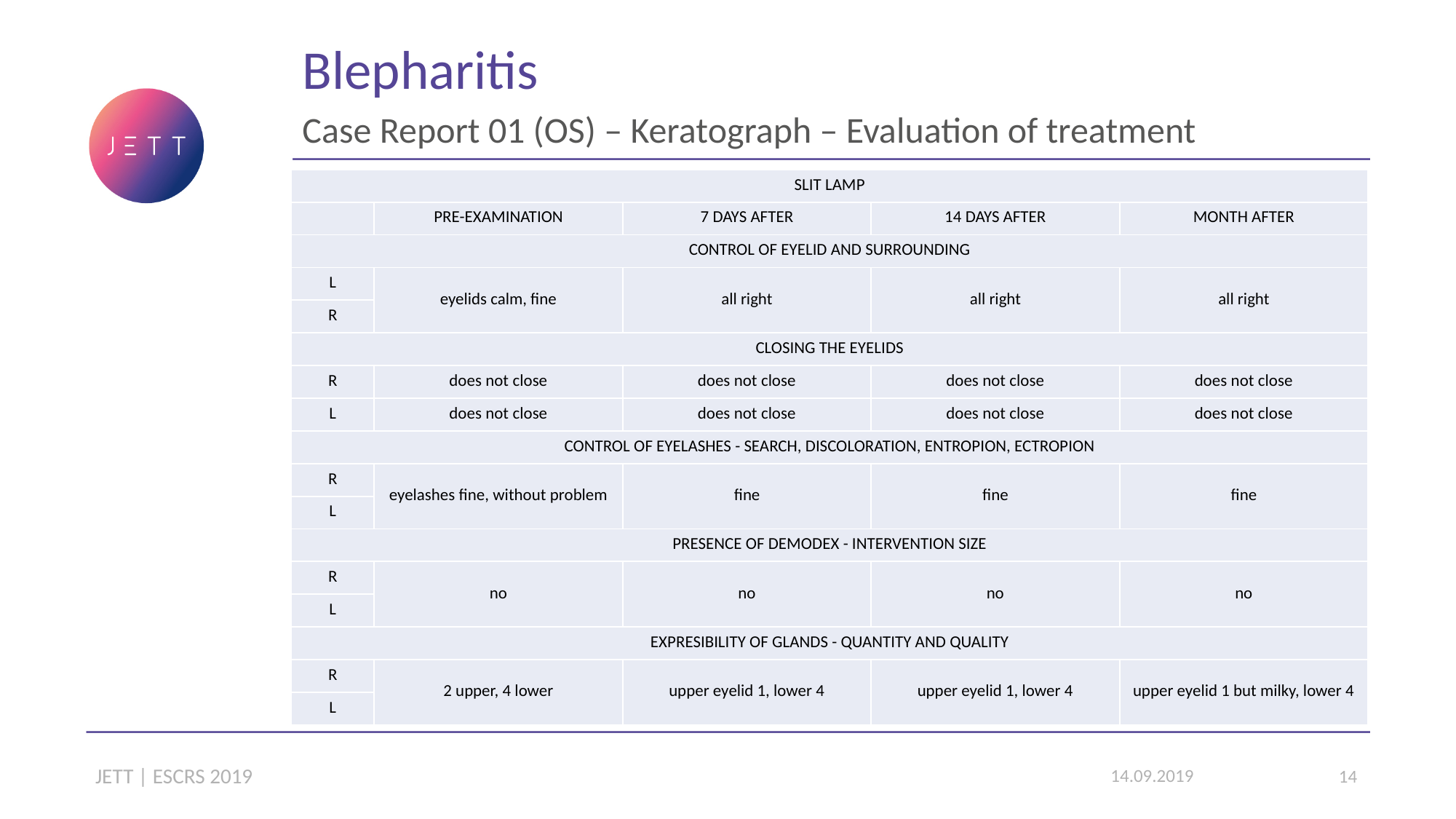

Blepharitis
Case Report 01 (OS) – Keratograph – Evaluation of treatment
| SLIT LAMP |  |  |  |  |
| --- | --- | --- | --- | --- |
|  | PRE-EXAMINATION | 7 DAYS AFTER | 14 DAYS AFTER | MONTH AFTER |
| CONTROL OF EYELID AND SURROUNDING |  |  |  |  |
| L | eyelids calm, fine | all right | all right | all right |
| R |  |  |  |  |
| CLOSING THE EYELIDS |  |  |  |  |
| R | does not close | does not close | does not close | does not close |
| L | does not close | does not close | does not close | does not close |
| CONTROL OF EYELASHES - SEARCH, DISCOLORATION, ENTROPION, ECTROPION |  |  |  |  |
| R | eyelashes fine, without problem | fine | fine | fine |
| L |  |  |  |  |
| PRESENCE OF DEMODEX - INTERVENTION SIZE |  |  |  |  |
| R | no | no | no | no |
| L |  |  |  |  |
| EXPRESIBILITY OF GLANDS - QUANTITY AND QUALITY |  |  |  |  |
| R | 2 upper, 4 lower | upper eyelid 1, lower 4 | upper eyelid 1, lower 4 | upper eyelid 1 but milky, lower 4 |
| L |  |  |  |  |
JETT | ESCRS 2019
14.09.2019
14